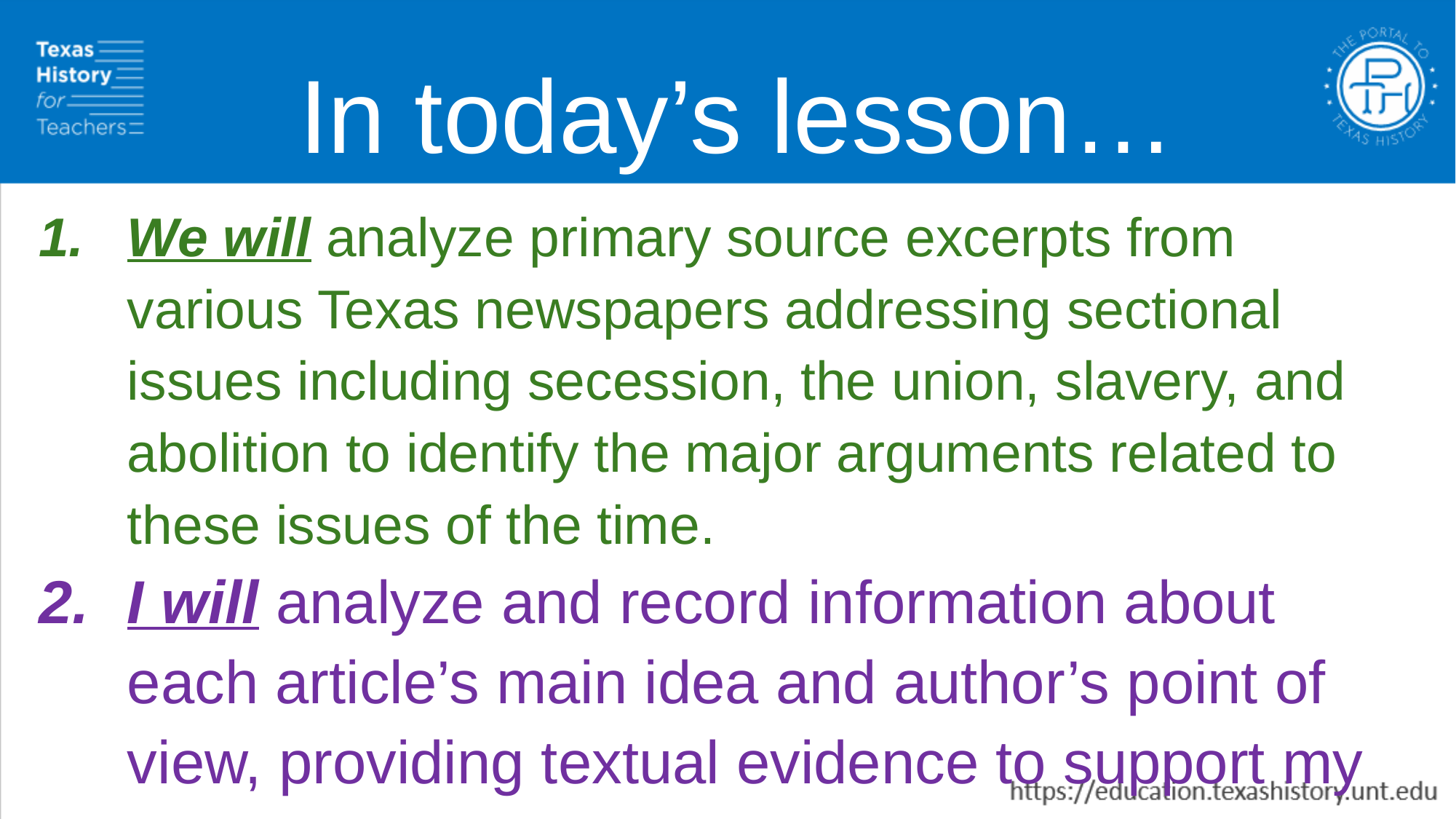

In today’s lesson…
We will analyze primary source excerpts from various Texas newspapers addressing sectional issues including secession, the union, slavery, and abolition to identify the major arguments related to these issues of the time.
I will analyze and record information about each article’s main idea and author’s point of view, providing textual evidence to support my analysis.